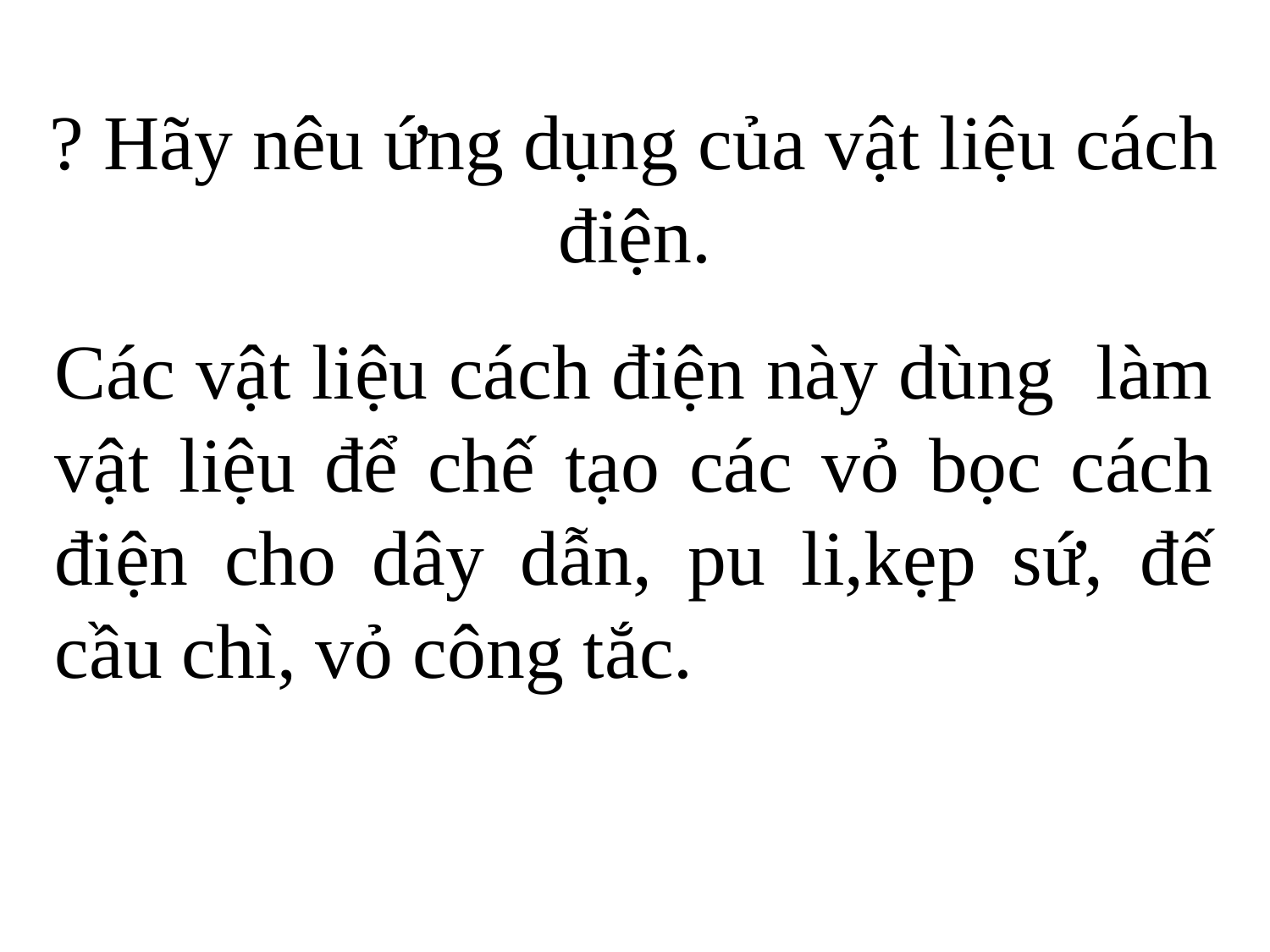

# ? Hãy nêu ứng dụng của vật liệu cách điện.
Các vật liệu cách điện này dùng  làm vật liệu để chế tạo các vỏ bọc cách điện cho dây dẫn, pu li,kẹp sứ, đế cầu chì, vỏ công tắc.